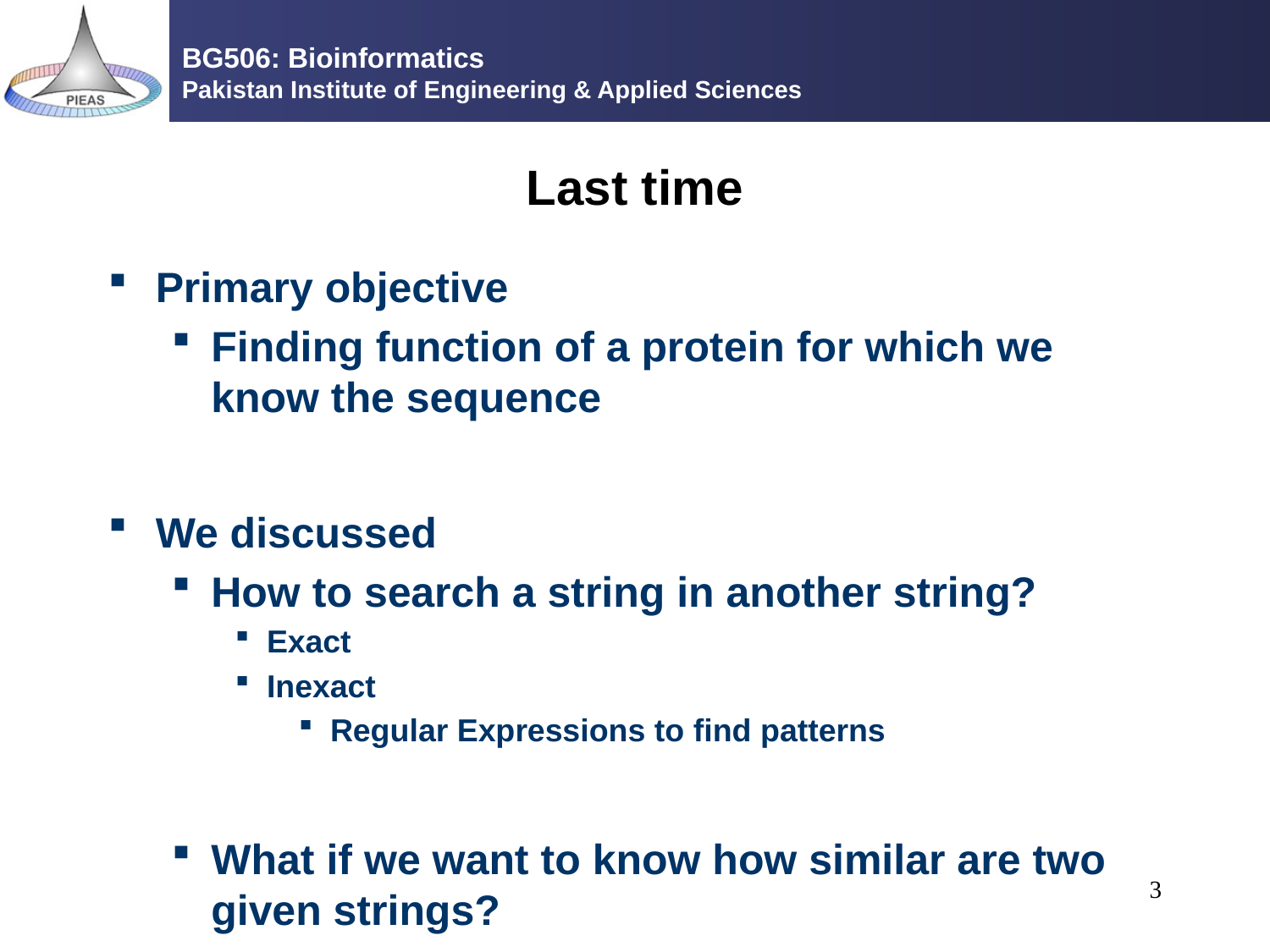

# Last time
Primary objective
Finding function of a protein for which we know the sequence

We discussed
How to search a string in another string?
Exact
Inexact
Regular Expressions to find patterns

What if we want to know how similar are two given strings?
3